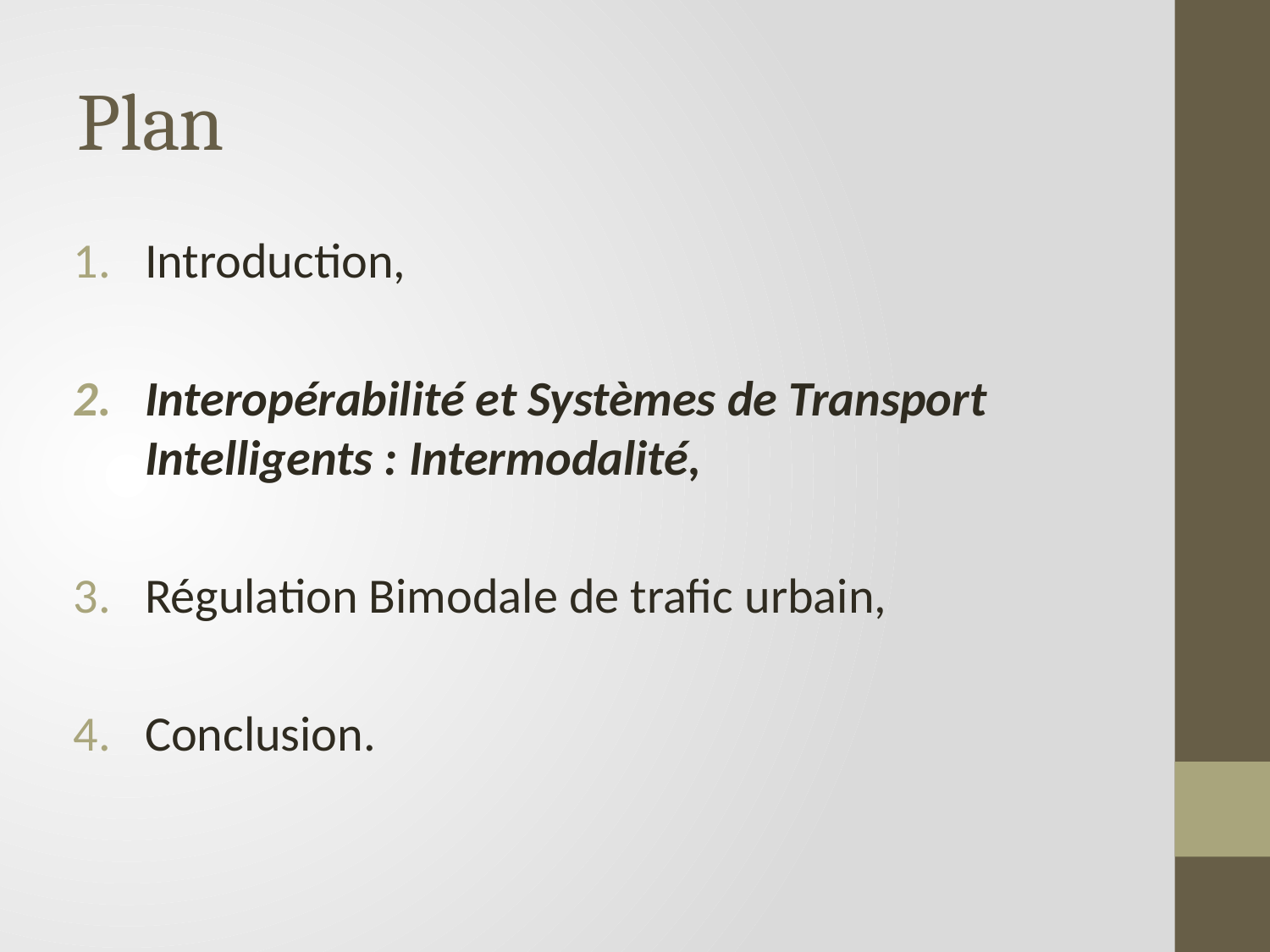

# Plan
Introduction,

Interopérabilité et Systèmes de Transport Intelligents : Intermodalité,

Régulation Bimodale de trafic urbain,

Conclusion.